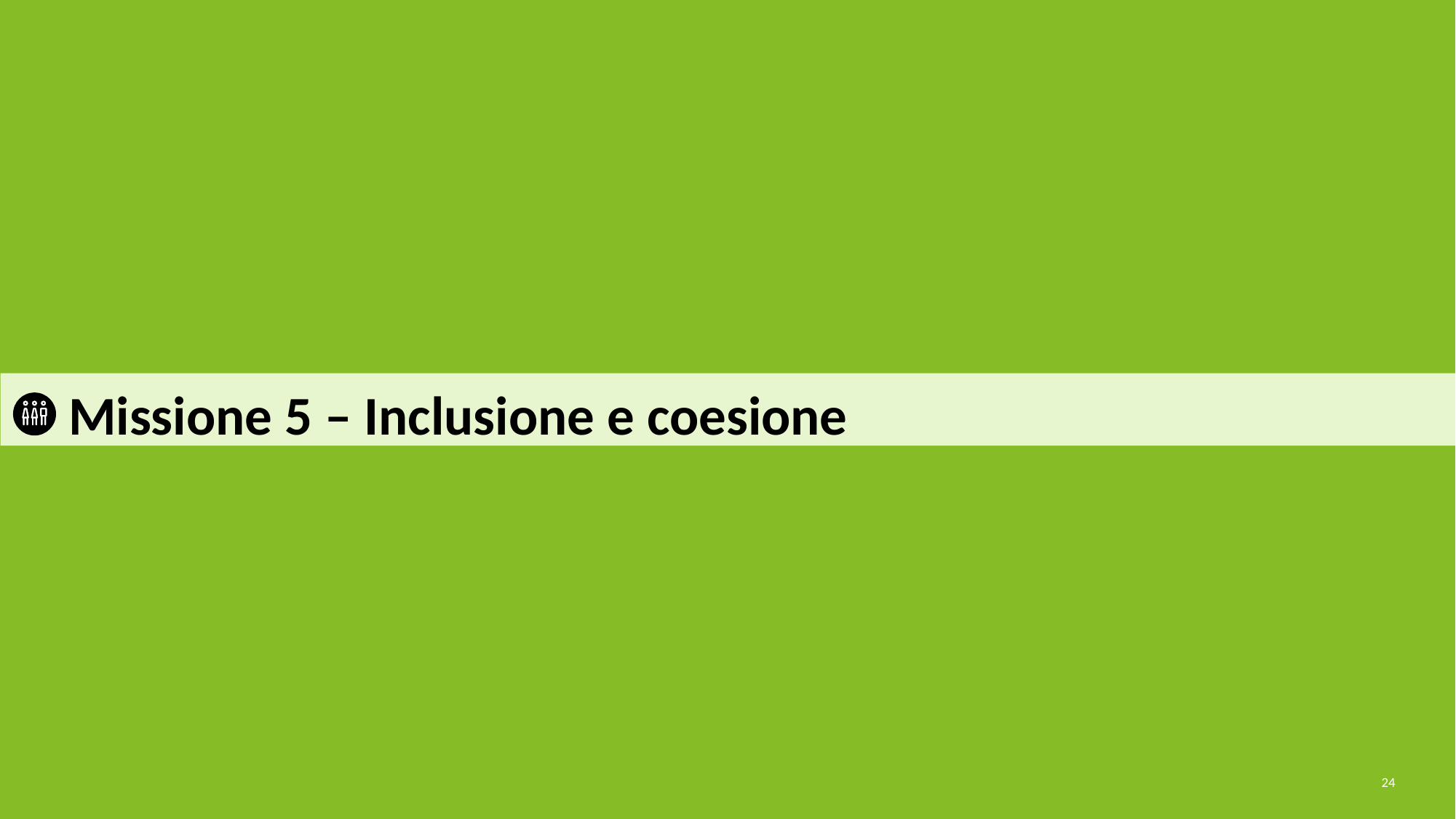

# Missione 5 – Inclusione e coesione